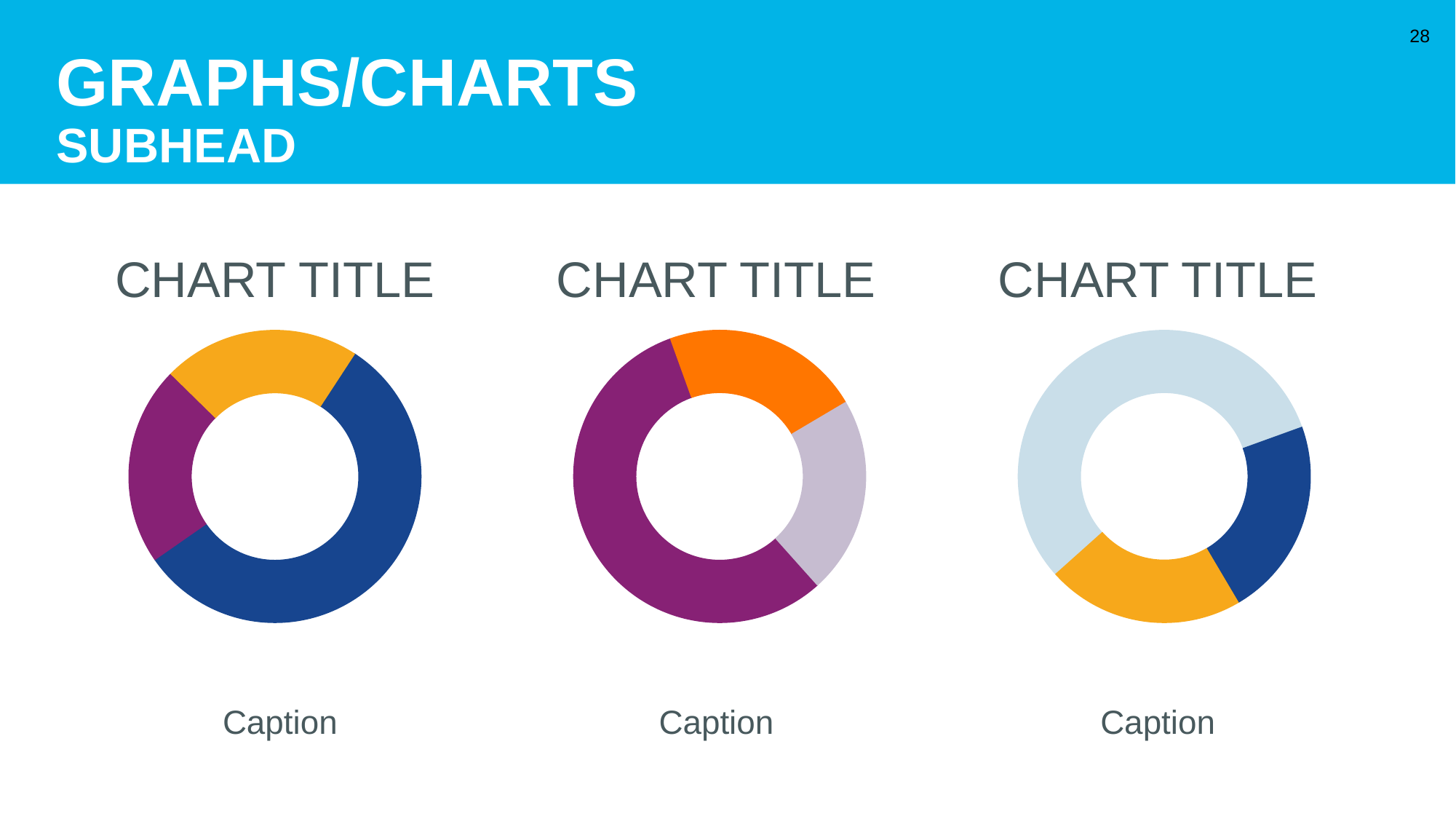

# GRAPHS/CHARTS SUBHEAD
28
CHART TITLE
CHART TITLE
CHART TITLE

Caption
Caption
Caption